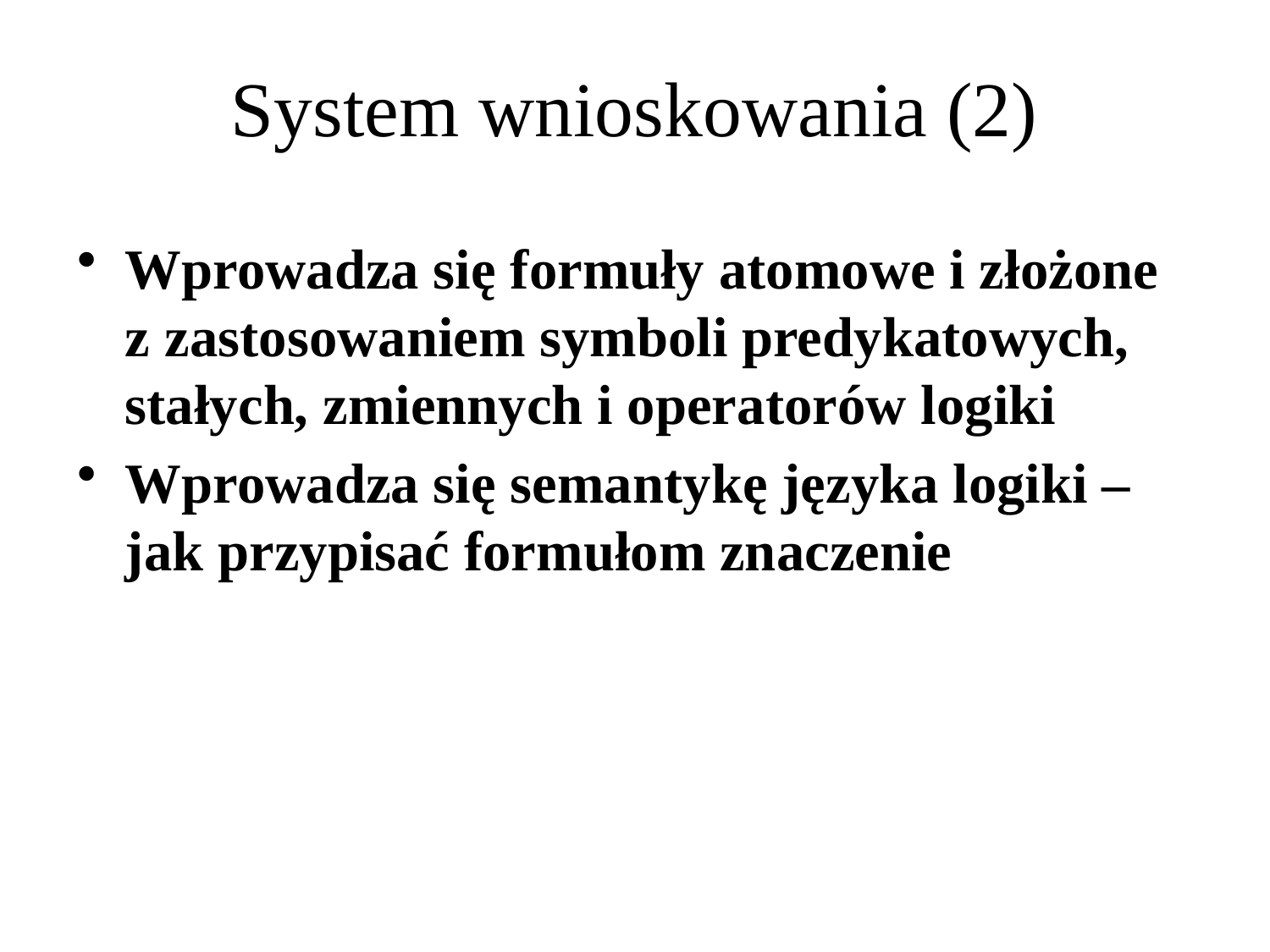

# System wnioskowania (2)
Wprowadza się formuły atomowe i złożone z zastosowaniem symboli predykatowych, stałych, zmiennych i operatorów logiki
Wprowadza się semantykę języka logiki – jak przypisać formułom znaczenie